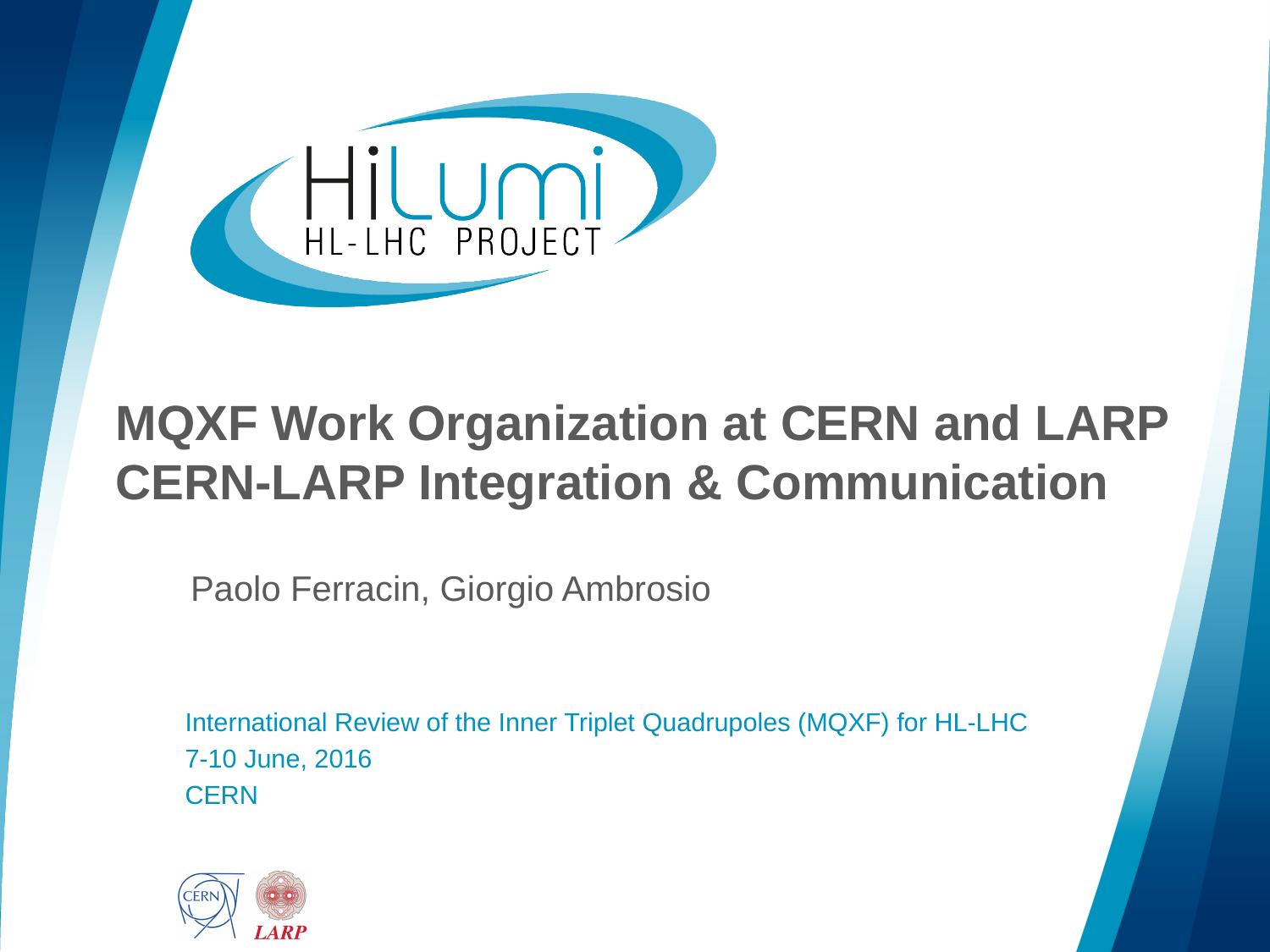

# MQXF Work Organization at CERN and LARP CERN-LARP Integration & Communication
Paolo Ferracin, Giorgio Ambrosio
International Review of the Inner Triplet Quadrupoles (MQXF) for HL-LHC
7-10 June, 2016
CERN